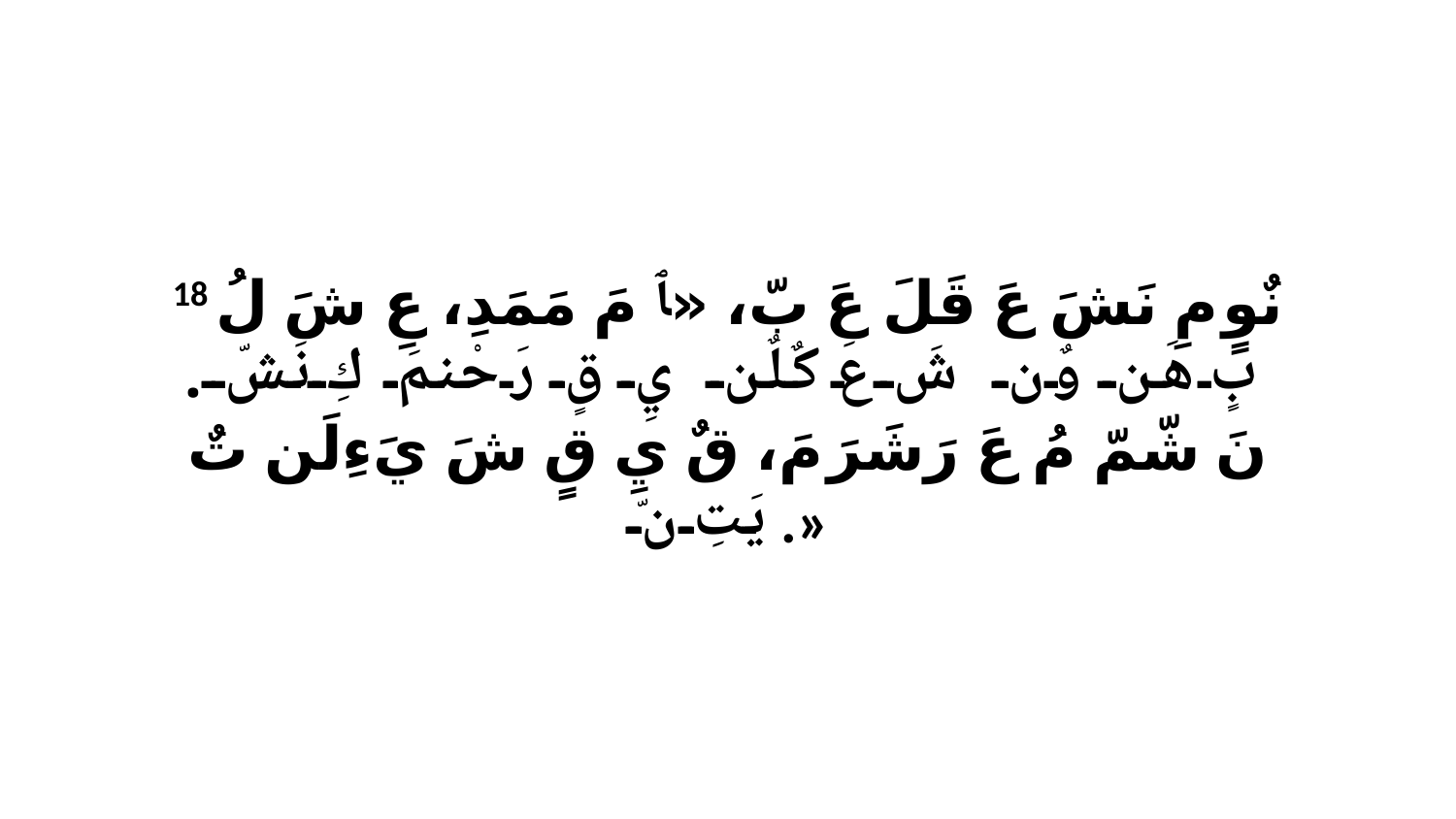

18 نٌوٍ مِ نَشَ عَ قَلَ عَ بّ، «ﭑ مَ مَمَدِ، عِ شَ لُ بٍ هَن وٌن شَ عَ كٌلٌن يِ قٍ رَحْنمَ كِ نَشّ. نَ شّمّ مُ عَ رَشَرَ مَ، قٌ يِ قٍ شَ يَءِلَن تٌ يَتِ نّ.»